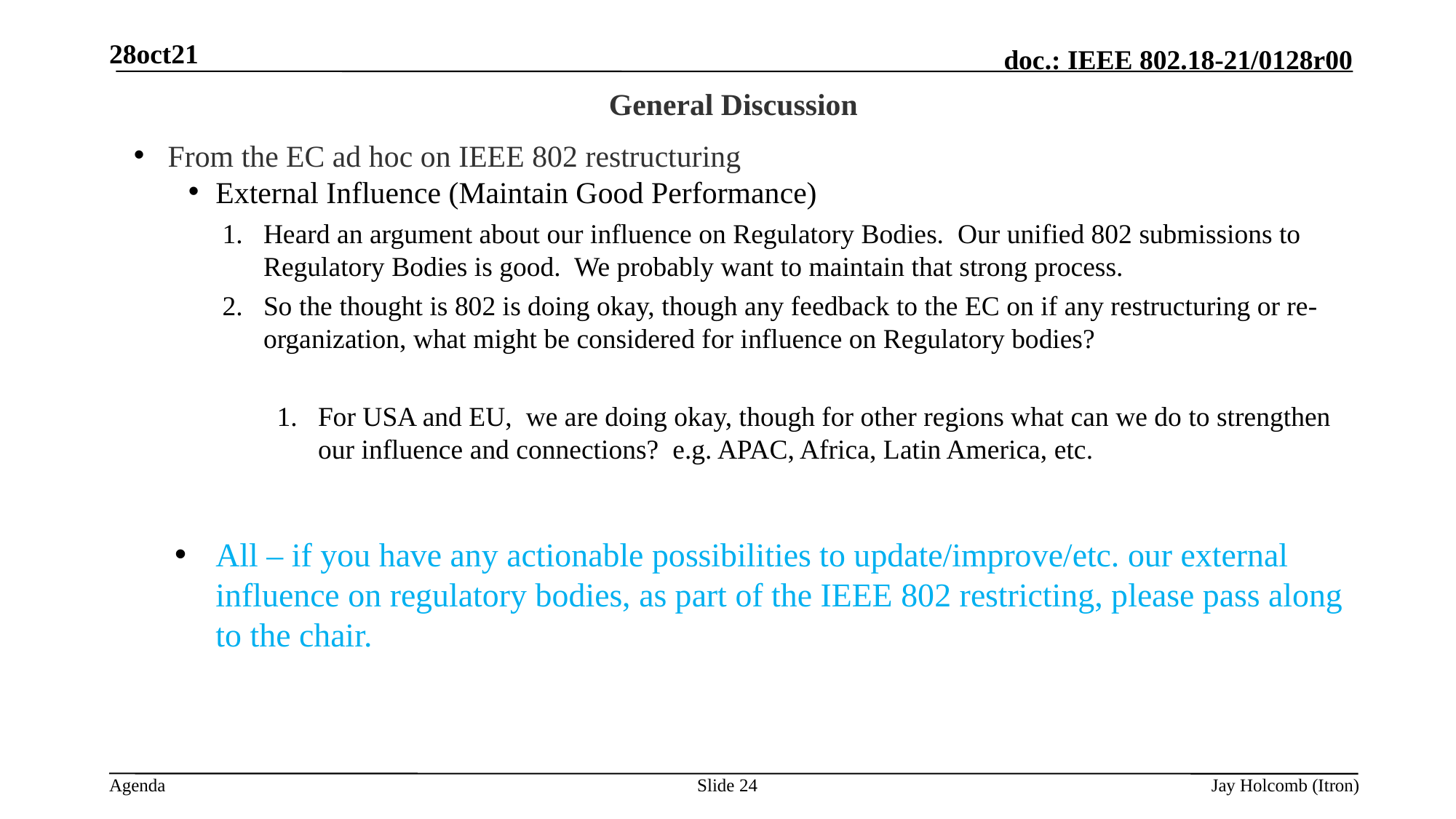

28oct21
# General Discussion
From the EC ad hoc on IEEE 802 restructuring
External Influence (Maintain Good Performance)
Heard an argument about our influence on Regulatory Bodies.  Our unified 802 submissions to Regulatory Bodies is good.  We probably want to maintain that strong process.
So the thought is 802 is doing okay, though any feedback to the EC on if any restructuring or re-organization, what might be considered for influence on Regulatory bodies?

For USA and EU,  we are doing okay, though for other regions what can we do to strengthen our influence and connections?  e.g. APAC, Africa, Latin America, etc.

All – if you have any actionable possibilities to update/improve/etc. our external influence on regulatory bodies, as part of the IEEE 802 restricting, please pass along to the chair.

Slide 24
Jay Holcomb (Itron)